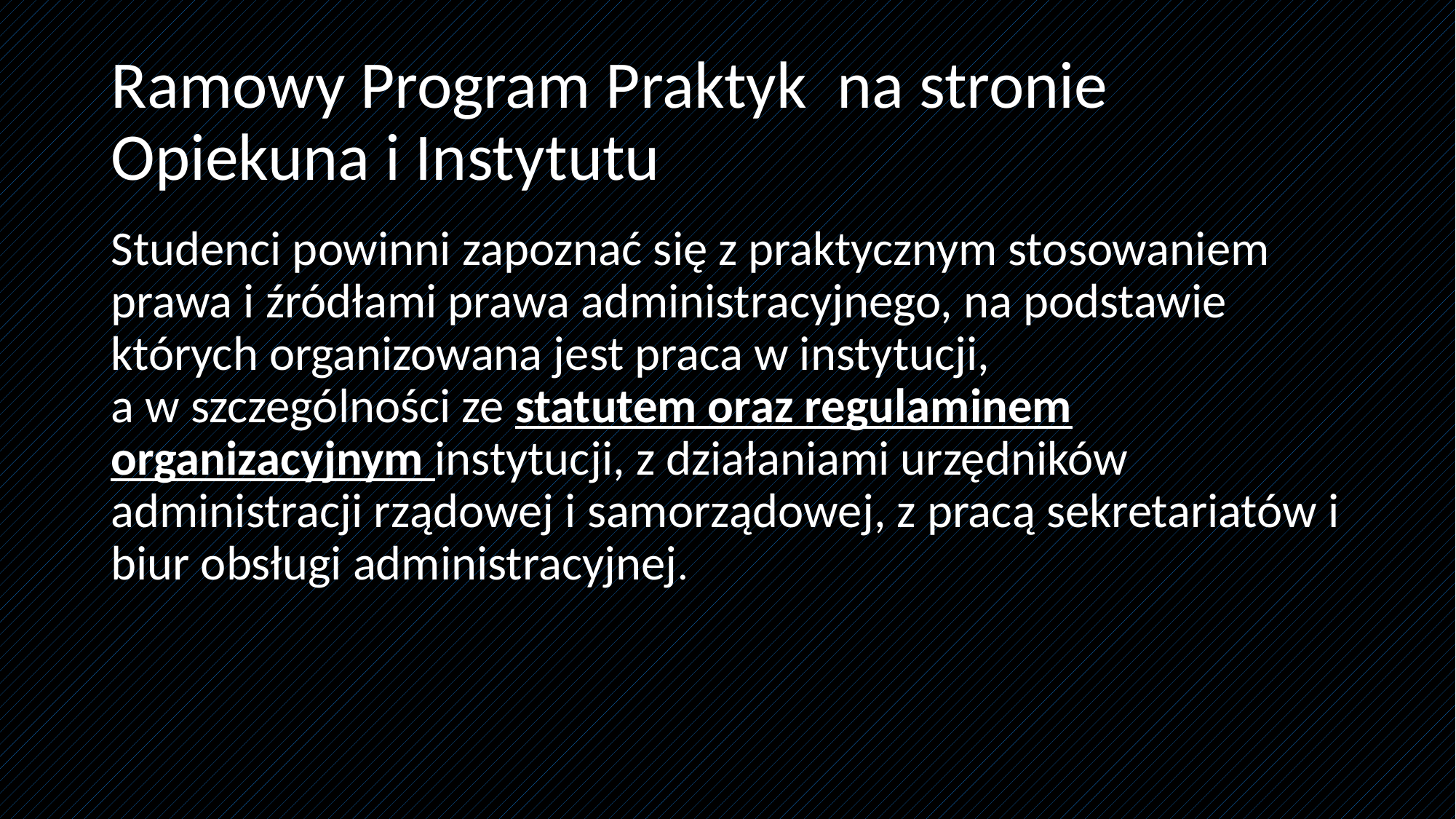

# Ramowy Program Praktyk  na stronie Opiekuna i Instytutu
Studenci powinni zapoznać się z praktycznym stosowaniem prawa i źródłami prawa administracyjnego, na podstawie których organizowana jest praca w instytucji,
a w szczególności ze statutem oraz regulaminem organizacyjnym instytucji, z działaniami urzędników administracji rządowej i samorządowej, z pracą sekretariatów i biur obsługi administracyjnej.